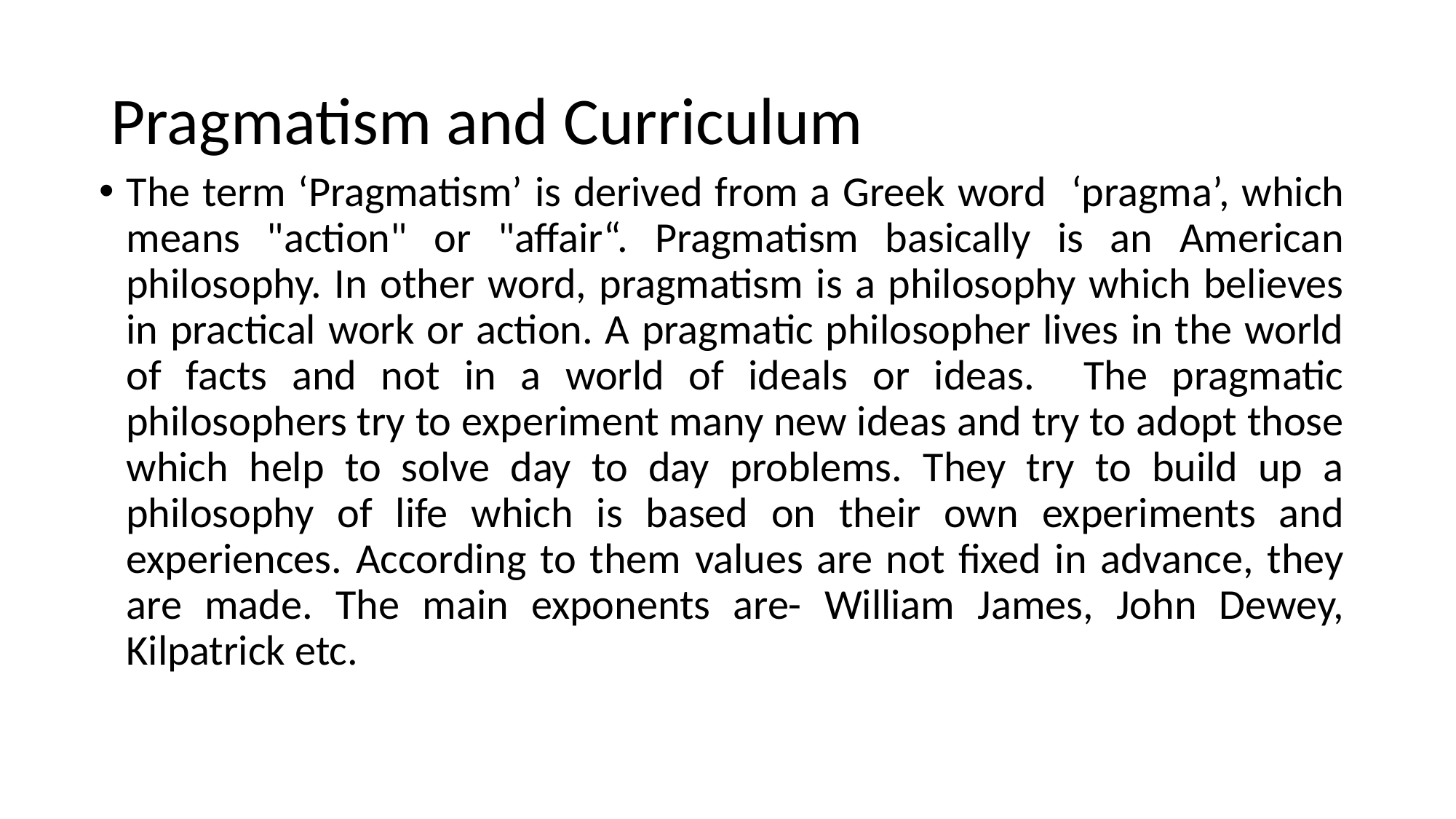

# Pragmatism and Curriculum
The term ‘Pragmatism’ is derived from a Greek word  ‘pragma’, which means "action" or "affair“. Pragmatism basically is an American philosophy. In other word, pragmatism is a philosophy which believes in practical work or action. A pragmatic philosopher lives in the world of facts and not in a world of ideals or ideas.  The pragmatic philosophers try to experiment many new ideas and try to adopt those which help to solve day to day problems. They try to build up a philosophy of life which is based on their own experiments and experiences. According to them values are not fixed in advance, they are made. The main exponents are- William James, John Dewey, Kilpatrick etc.